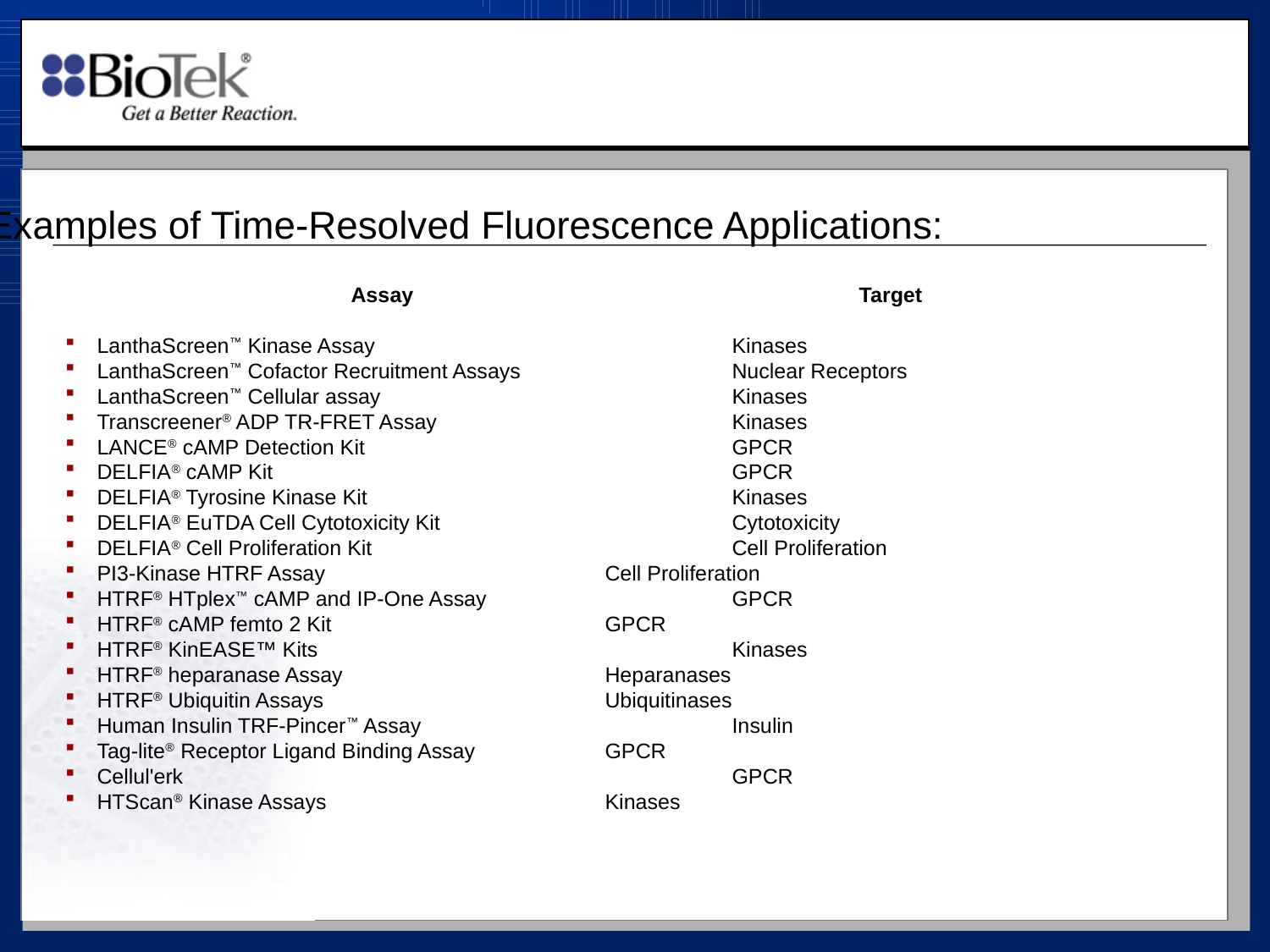

Examples of Time-Resolved Fluorescence Applications:
			Assay				Target

LanthaScreen™ Kinase Assay			Kinases
LanthaScreen™ Cofactor Recruitment Assays		Nuclear Receptors
LanthaScreen™ Cellular assay			Kinases
Transcreener® ADP TR-FRET Assay			Kinases
LANCE® cAMP Detection Kit			GPCR
DELFIA® cAMP Kit				GPCR
DELFIA® Tyrosine Kinase Kit			Kinases
DELFIA® EuTDA Cell Cytotoxicity Kit			Cytotoxicity
DELFIA® Cell Proliferation Kit			Cell Proliferation
PI3-Kinase HTRF Assay			Cell Proliferation
HTRF® HTplex™ cAMP and IP-One Assay		GPCR
HTRF® cAMP femto 2 Kit			GPCR
HTRF® KinEASE™ Kits				Kinases
HTRF® heparanase Assay			Heparanases
HTRF® Ubiquitin Assays			Ubiquitinases
Human Insulin TRF-Pincer™ Assay			Insulin
Tag-lite® Receptor Ligand Binding Assay		GPCR
Cellul'erk					GPCR
HTScan® Kinase Assays			Kinases